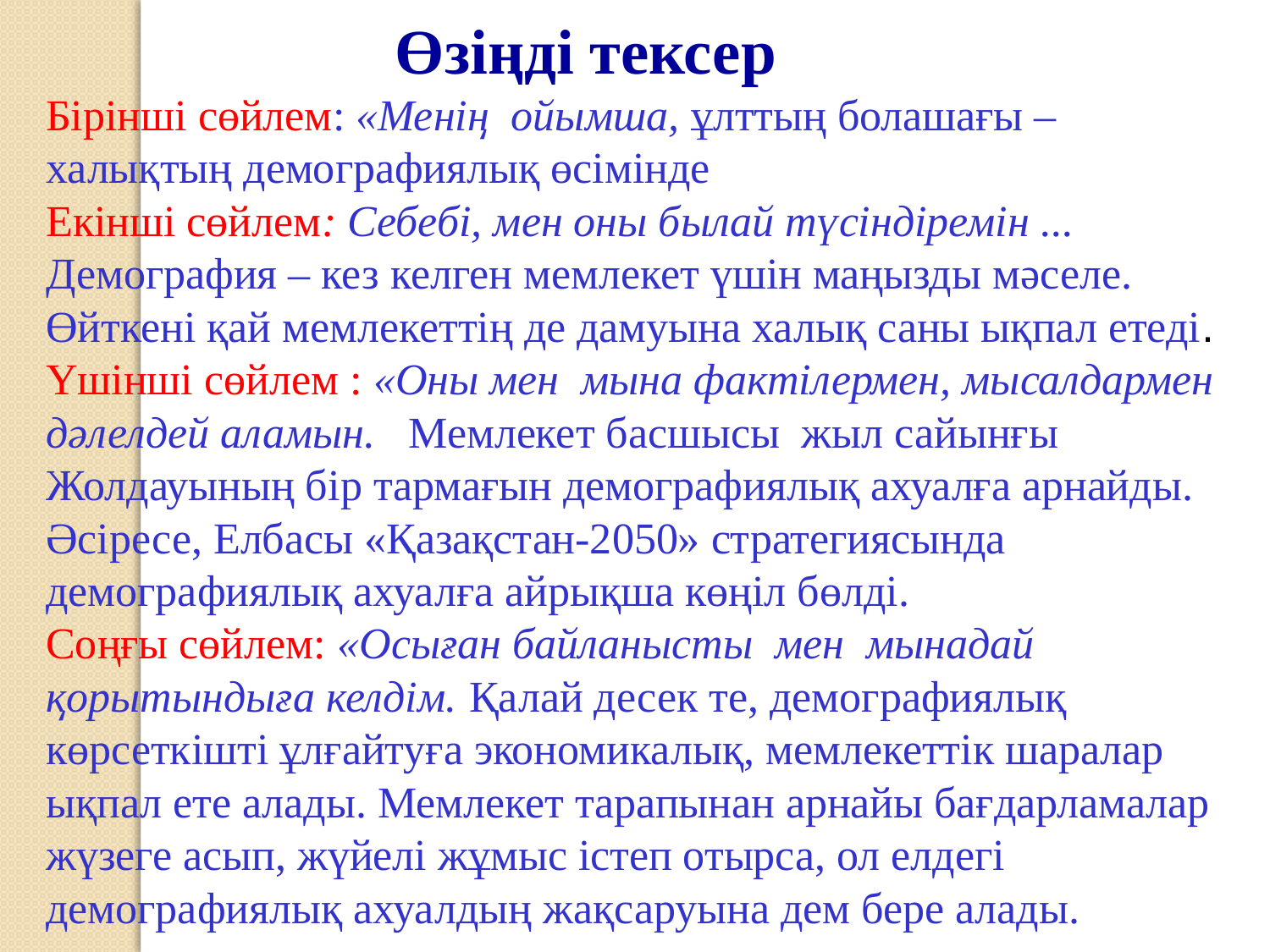

Өзіңді тексер
Бірінші сөйлем: «Менің  ойымша, ұлттың болашағы – халықтың демографиялық өсімінде
Екінші сөйлем: Себебі, мен оны былай түсіндіремін ... Демография – кез келген мемлекет үшін маңызды мәселе. Өйткені қай мемлекеттің де дамуына халық саны ықпал етеді.
Үшінші сөйлем : «Оны мен  мына фактілермен, мысалдармен дәлелдей аламын.   Мемлекет басшысы  жыл сайынғы Жолдауының бiр тармағын демографиялық ахуалға арнайды. Әсіресе, Елбасы «Қазақстан-2050» стратегиясында демографиялық ахуалға айрықша көңіл бөлді.
Соңғы сөйлем: «Осыған байланысты  мен  мынадай қорытындыға келдім. Қалай десек те, демографиялық көрсеткішті ұлғайтуға экономикалық, мемлекеттік шаралар ықпал ете алады. Мемлекет тарапынан арнайы бағдарламалар жүзеге асып, жүйелі жұмыс істеп отырса, ол елдегі демографиялық ахуалдың жақсаруына дем бере алады.